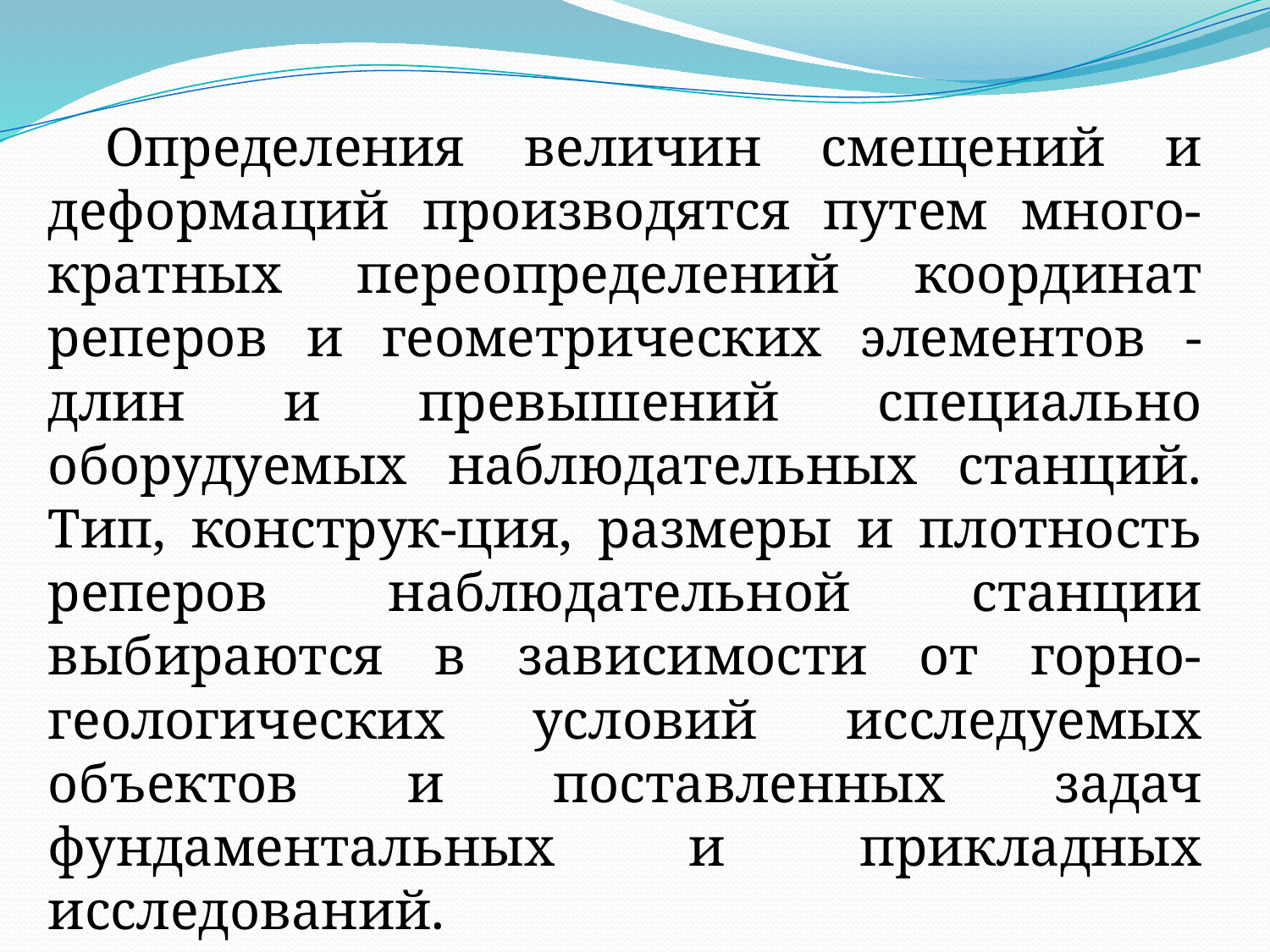

Определения величин смещений и деформаций производятся путем много-кратных переопределений координат реперов и геометрических элементов - длин и превышений специально оборудуемых наблюдательных станций. Тип, конструк-ция, размеры и плотность реперов наблюдательной станции выбираются в зависимости от горно-геологических условий исследуемых объектов и поставленных задач фундаментальных и прикладных исследований.